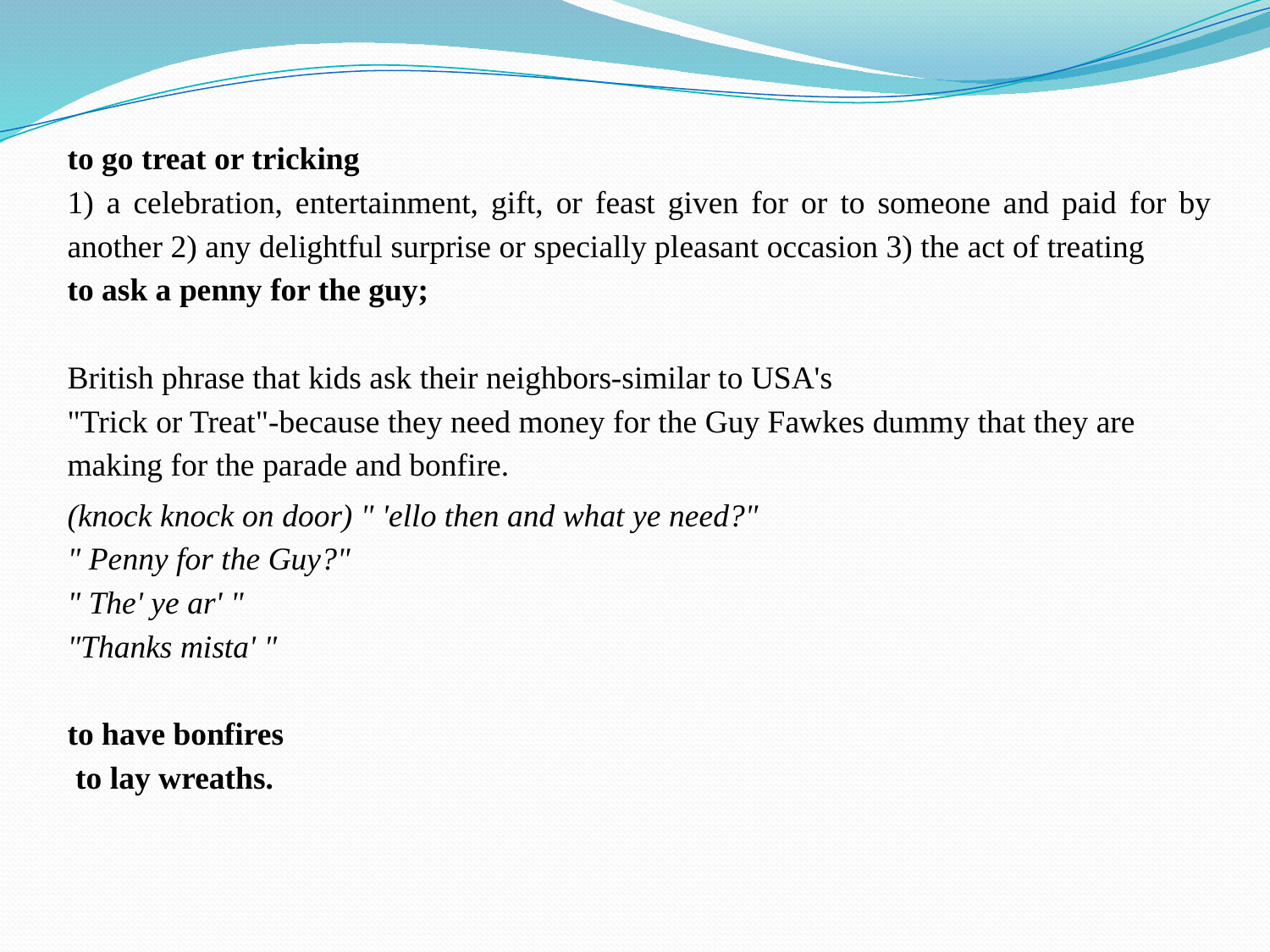

to go treat or tricking
1) a celebration, entertainment, gift, or feast given for or to someone and paid for by another 2) any delightful surprise or specially pleasant occasion 3) the act of treating
to ask a penny for the guy;
British phrase that kids ask their neighbors-similar to USA's 
"Trick or Treat"-because they need money for the Guy Fawkes dummy that they are making for the parade and bonfire.
(knock knock on door) " 'ello then and what ye need?"
" Penny for the Guy?"
" The' ye ar' "
"Thanks mista' "

to have bonfires
 to lay wreaths.